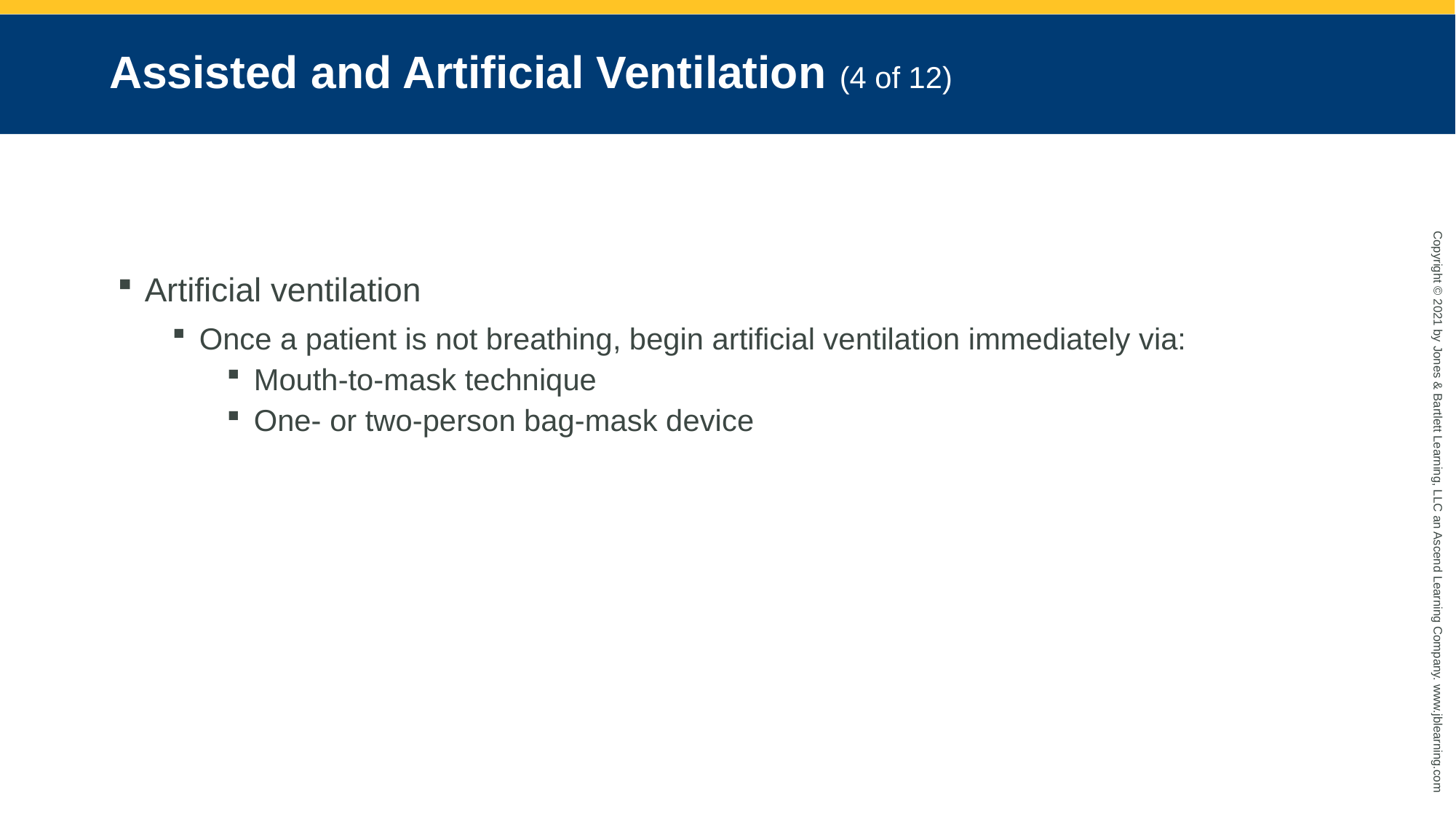

# Assisted and Artificial Ventilation (4 of 12)
Artificial ventilation
Once a patient is not breathing, begin artificial ventilation immediately via:
Mouth-to-mask technique
One- or two-person bag-mask device